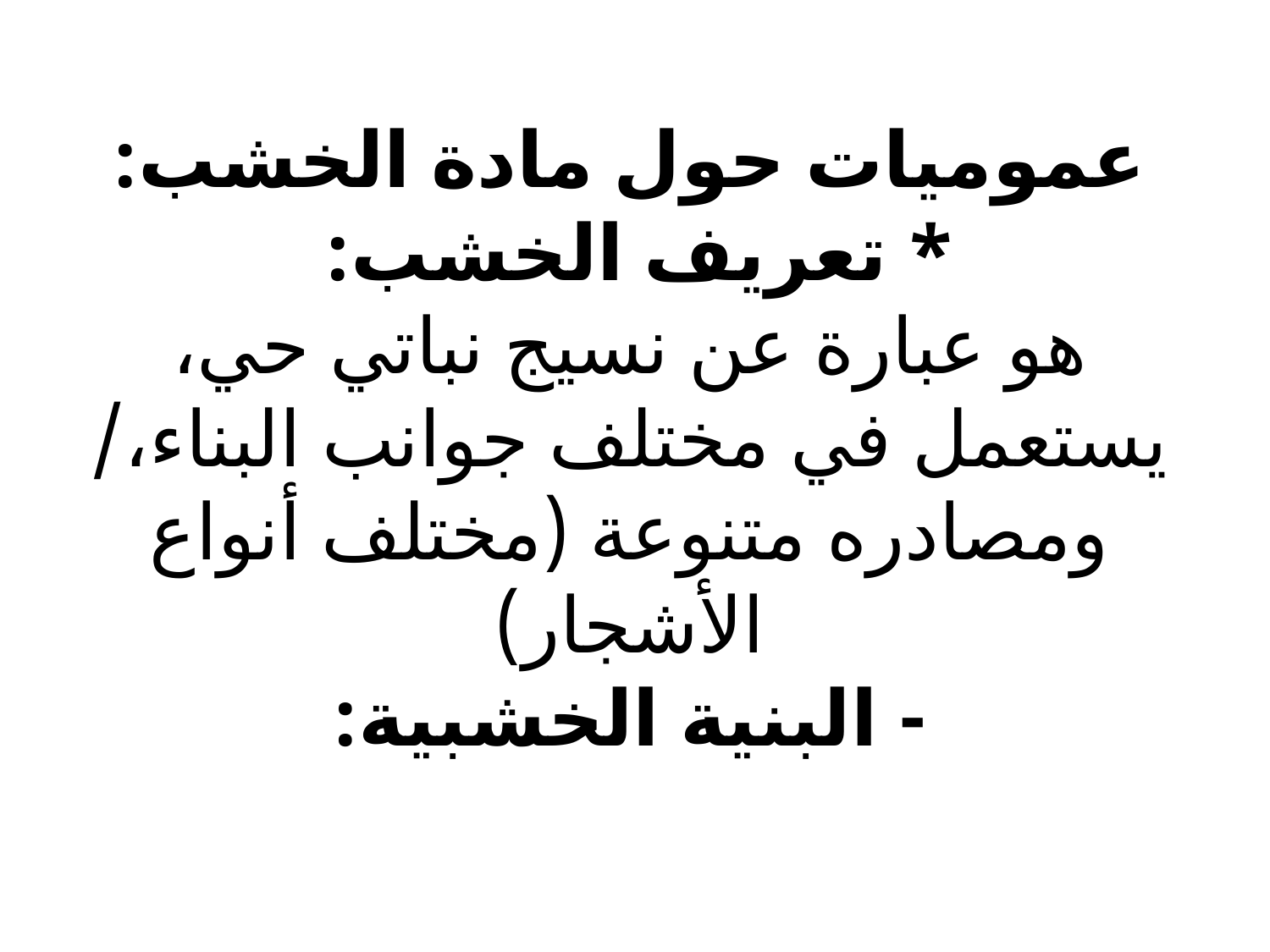

# عموميات حول مادة الخشب: * تعريف الخشب: هو عبارة عن نسيج نباتي حي، يستعمل في مختلف جوانب البناء،/ ومصادره متنوعة (مختلف أنواع الأشجار) - البنية الخشبية: